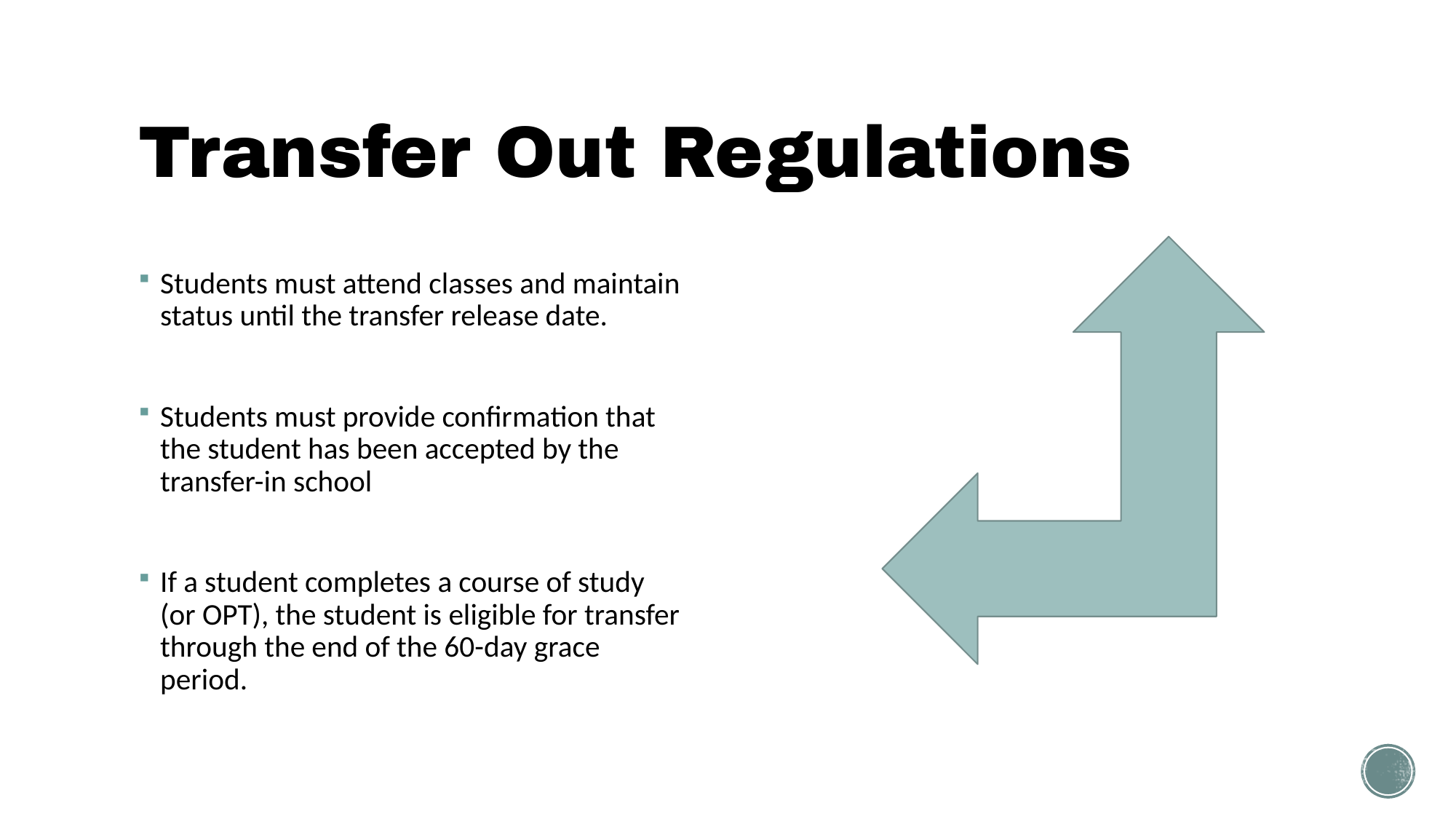

# Transfer Out Regulations

Students must attend classes and maintain status until the transfer release date.

Students must provide confirmation that the student has been accepted by the transfer-in school

If a student completes a course of study (or OPT), the student is eligible for transfer through the end of the 60-day grace period.